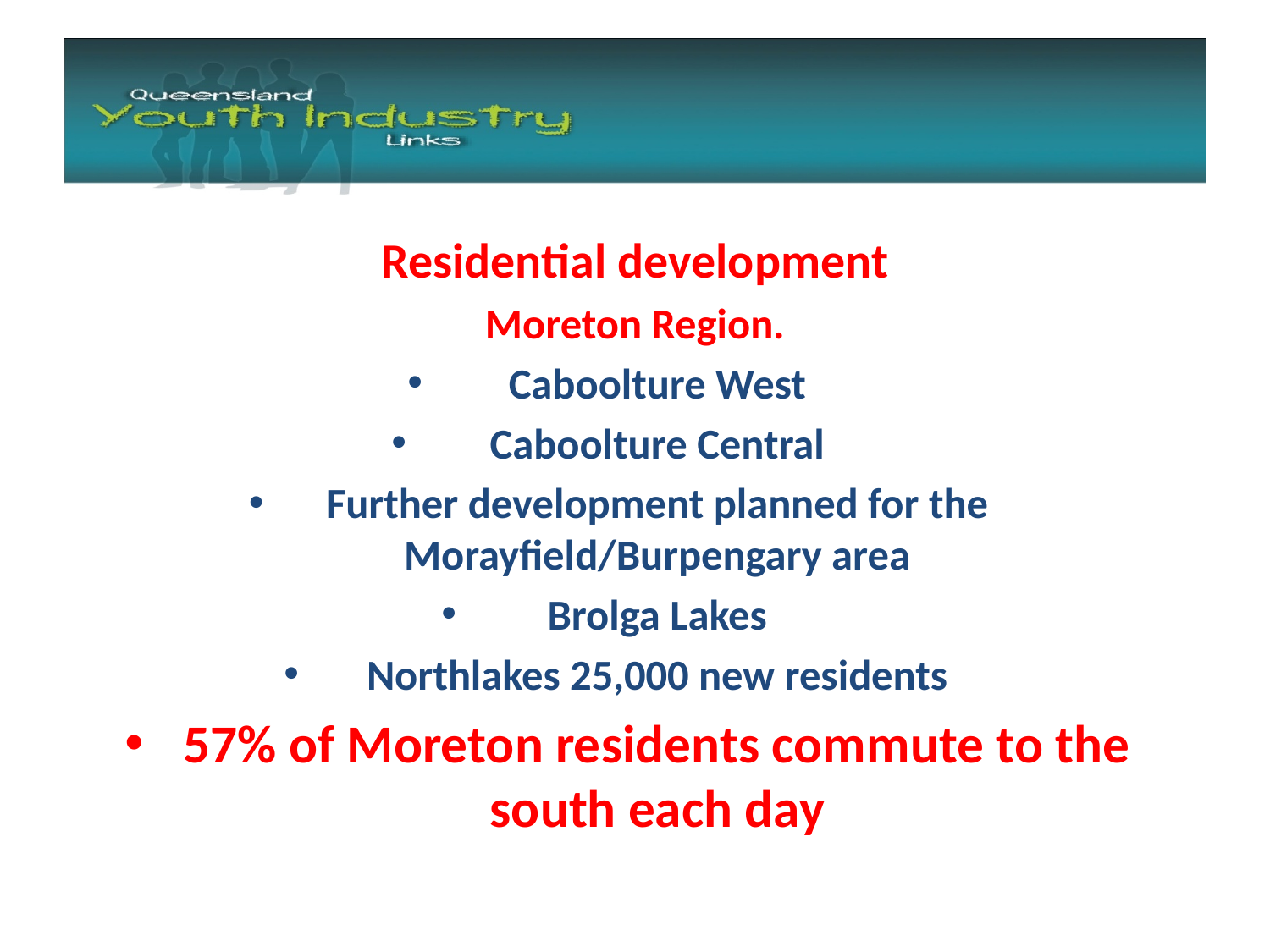

#
Residential development
Moreton Region.
Caboolture West
Caboolture Central
Further development planned for the Morayfield/Burpengary area
Brolga Lakes
Northlakes 25,000 new residents
57% of Moreton residents commute to the south each day